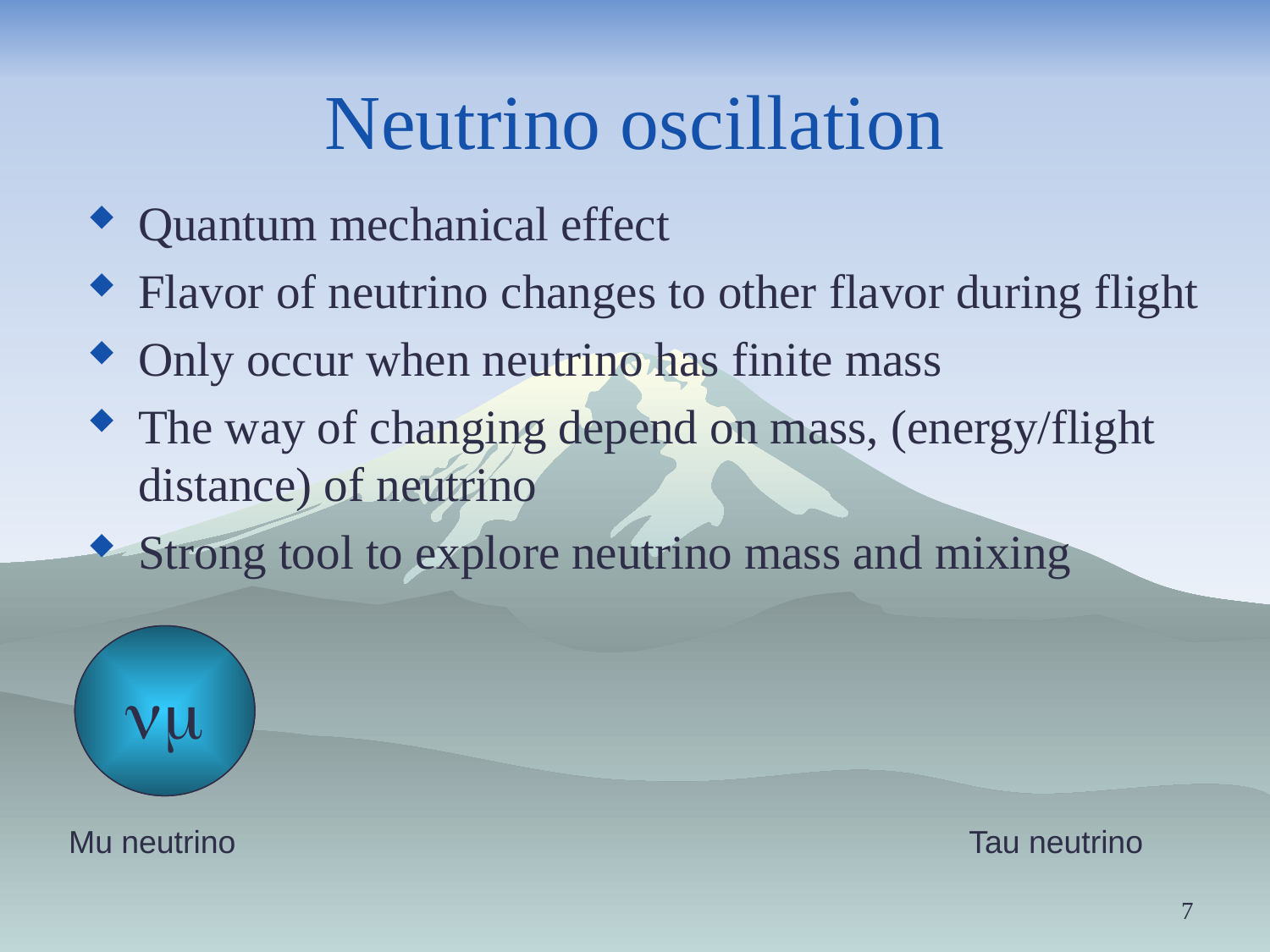

# Neutrino oscillation
Quantum mechanical effect
Flavor of neutrino changes to other flavor during flight
Only occur when neutrino has finite mass
The way of changing depend on mass, (energy/flight distance) of neutrino
Strong tool to explore neutrino mass and mixing
ντ
νμ
Mu neutrino
Tau neutrino
7